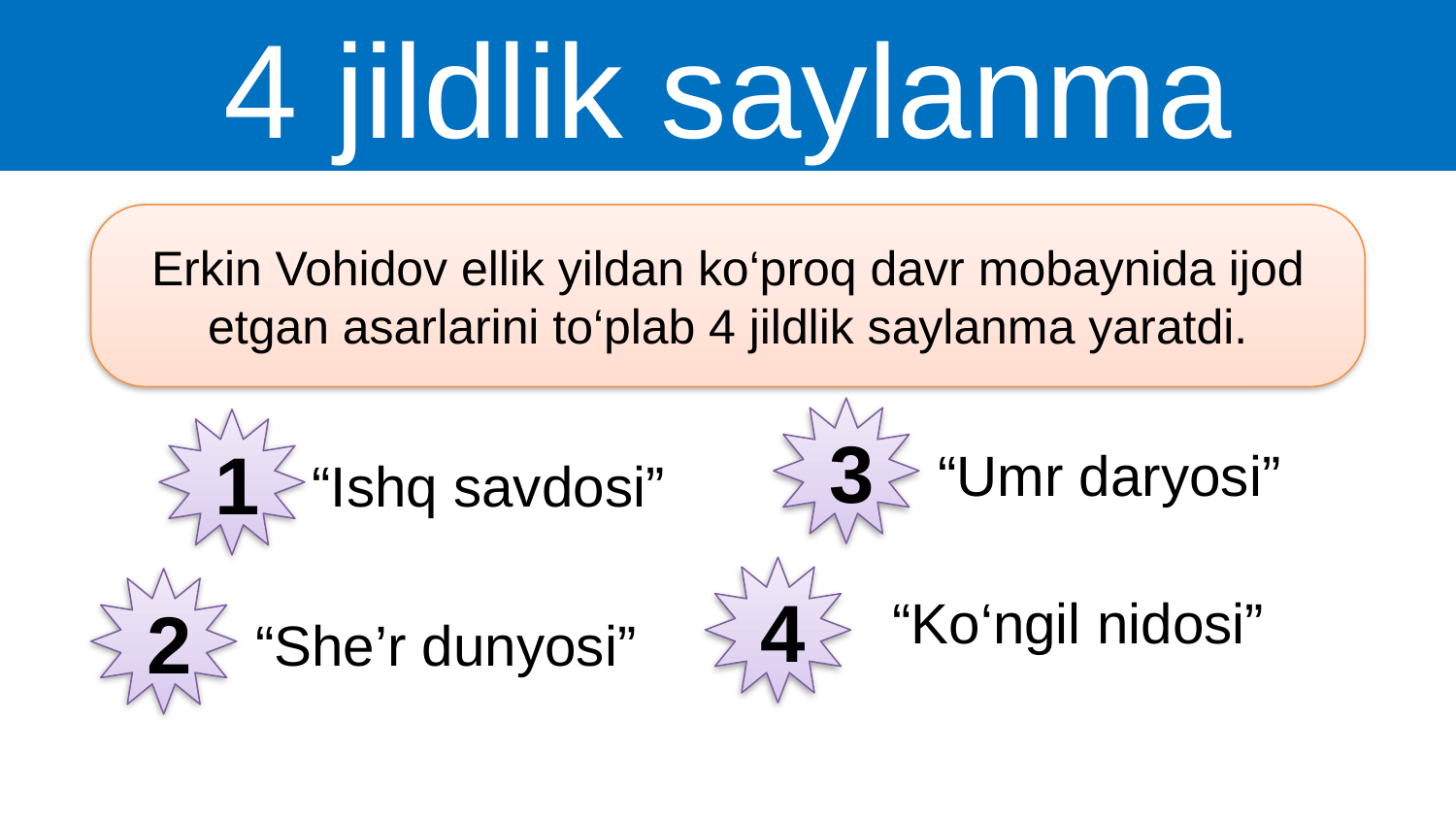

4 jildlik saylanma
Erkin Vohidov ellik yildan ko‘proq davr mobaynida ijod etgan asarlarini to‘plab 4 jildlik saylanma yaratdi.
3
1
“Umr daryosi”
“Ishq savdosi”
4
2
“Ko‘ngil nidosi”
“She’r dunyosi”